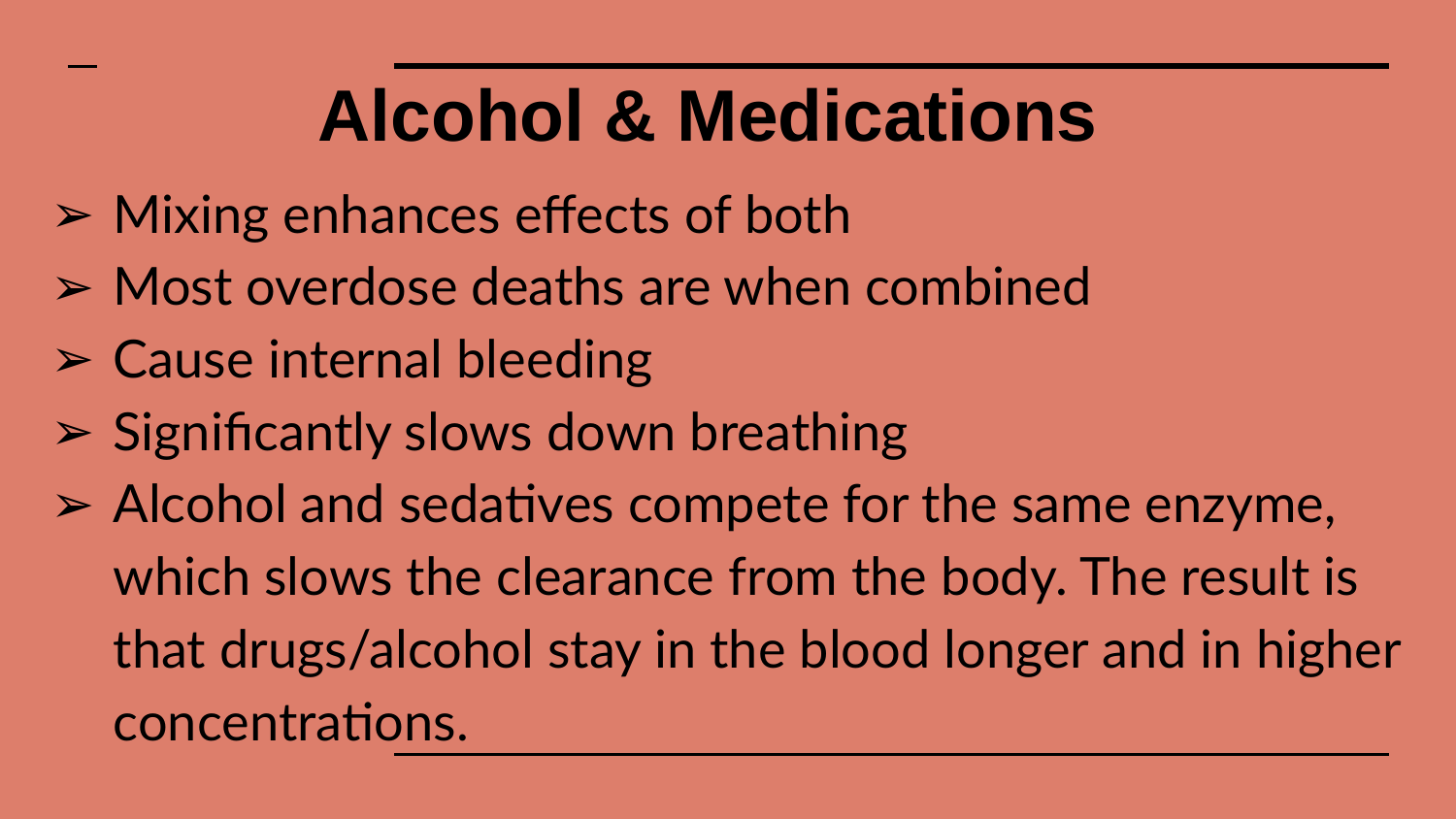

# Alcohol & Medications
Mixing enhances effects of both
Most overdose deaths are when combined
Cause internal bleeding
Significantly slows down breathing
Alcohol and sedatives compete for the same enzyme, which slows the clearance from the body. The result is that drugs/alcohol stay in the blood longer and in higher concentrations.